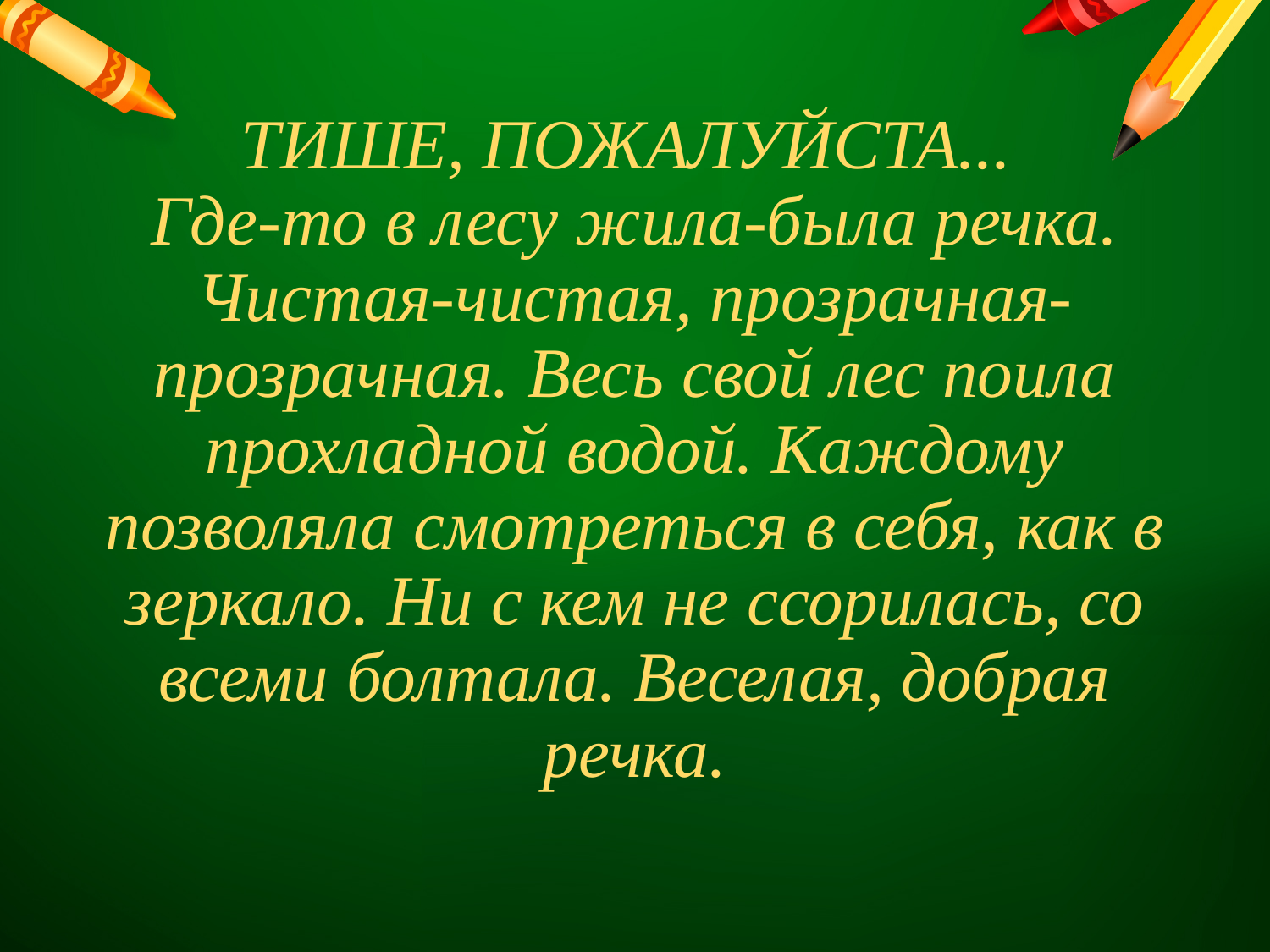

# ТИШЕ, ПОЖАЛУЙСТА...  Где-то в лесу жила-была речка. Чистая-чистая, прозрачная-прозрачная. Весь свой лес поила прохладной водой. Каждому позволяла смотреться в себя, как в зеркало. Ни с кем не ссорилась, со всеми болтала. Веселая, добрая речка.